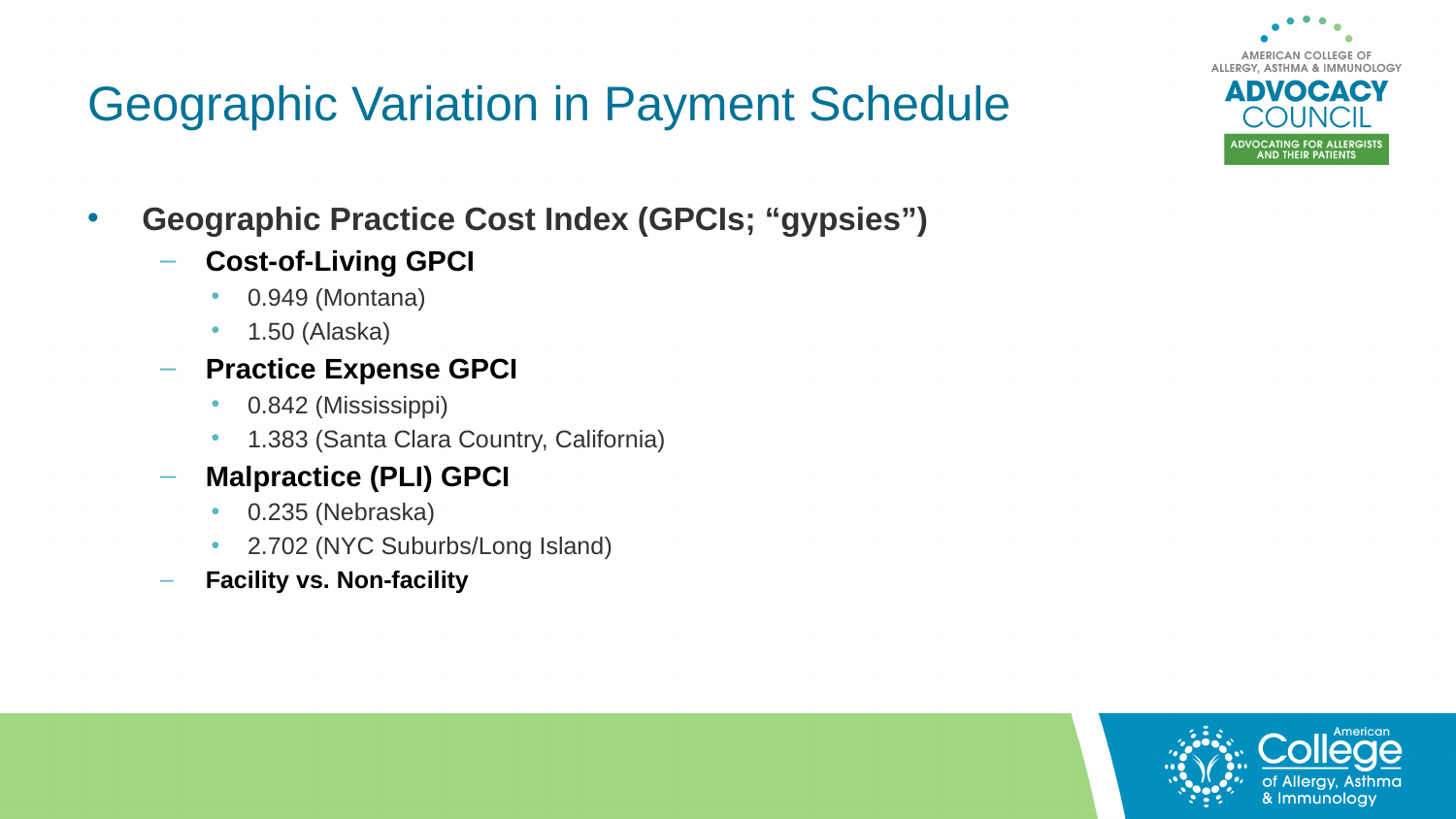

# Geographic Variation in Payment Schedule
Geographic Practice Cost Index (GPCIs; “gypsies”)
Cost-of-Living GPCI
0.949 (Montana)
1.50 (Alaska)
Practice Expense GPCI
0.842 (Mississippi)
1.383 (Santa Clara Country, California)
Malpractice (PLI) GPCI
0.235 (Nebraska)
2.702 (NYC Suburbs/Long Island)
Facility vs. Non-facility